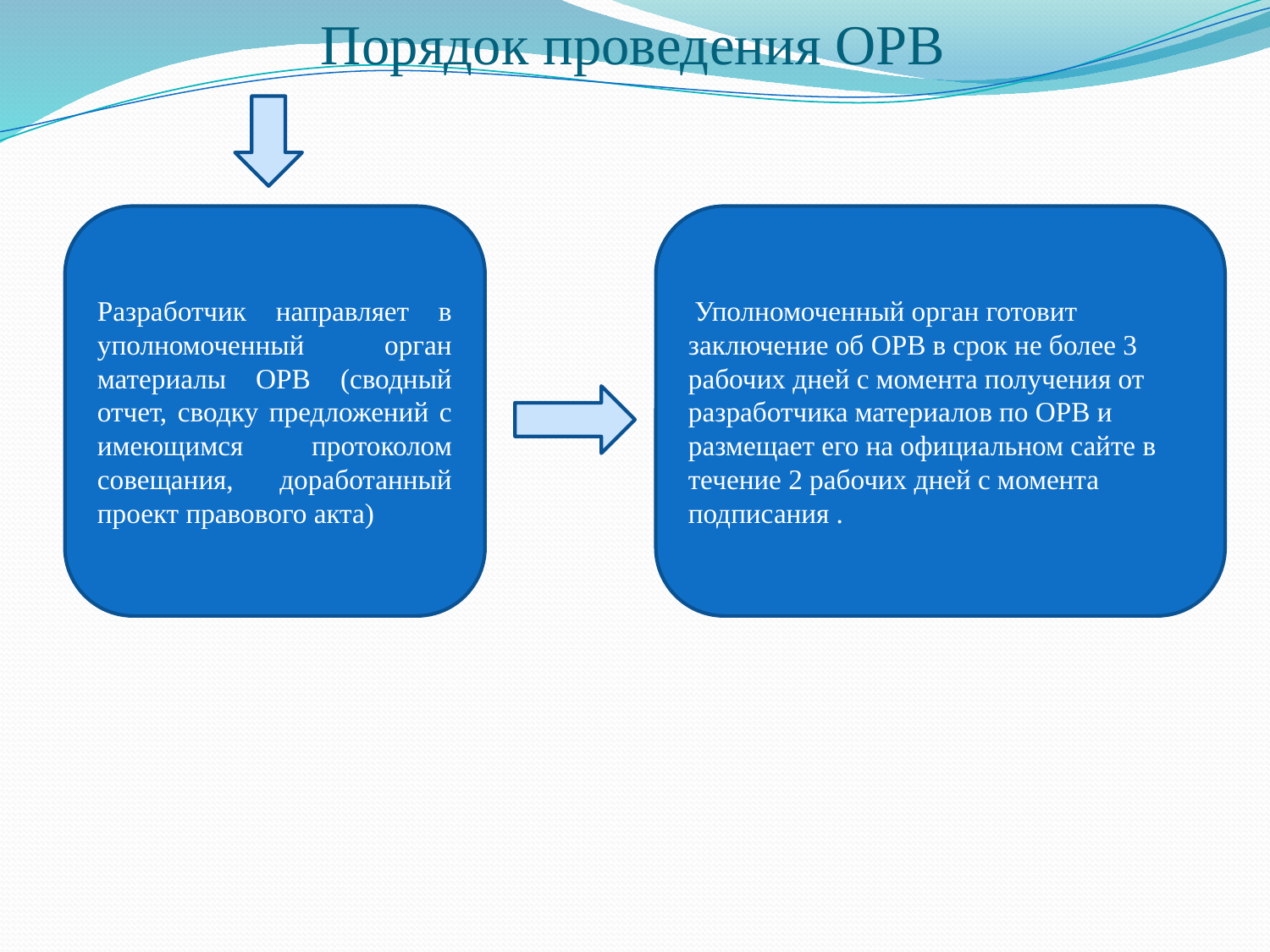

# Порядок проведения ОРВ

Разработчик направляет в уполномоченный орган материалы ОРВ (сводный отчет, сводку предложений с имеющимся протоколом совещания, доработанный проект правового акта)
 Уполномоченный орган готовит заключение об ОРВ в срок не более 3 рабочих дней с момента получения от разработчика материалов по ОРВ и размещает его на официальном сайте в течение 2 рабочих дней с момента подписания .